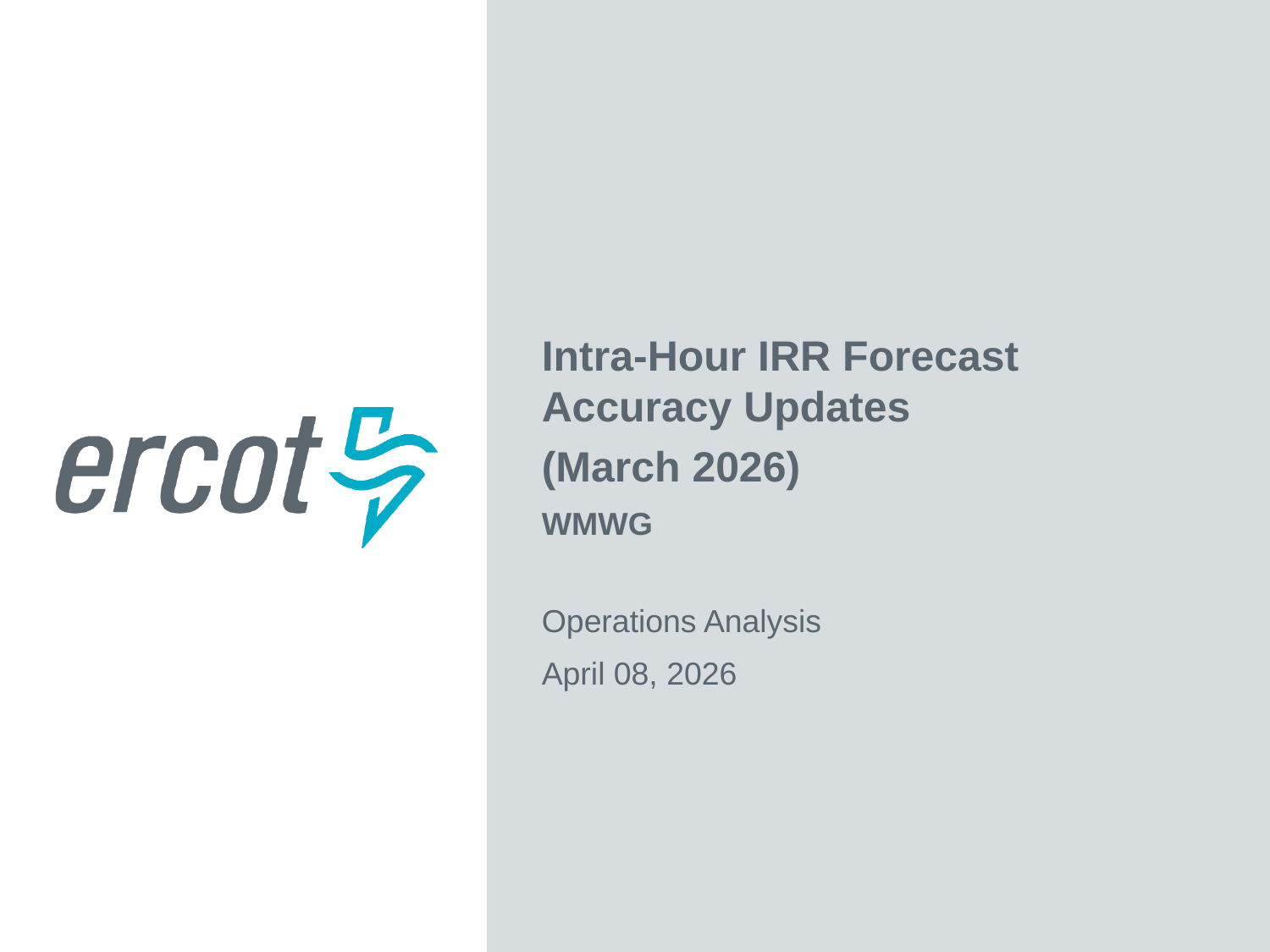

Intra-Hour IRR Forecast Accuracy Updates
(March 2026)
WMWG

Operations Analysis
April 08, 2026